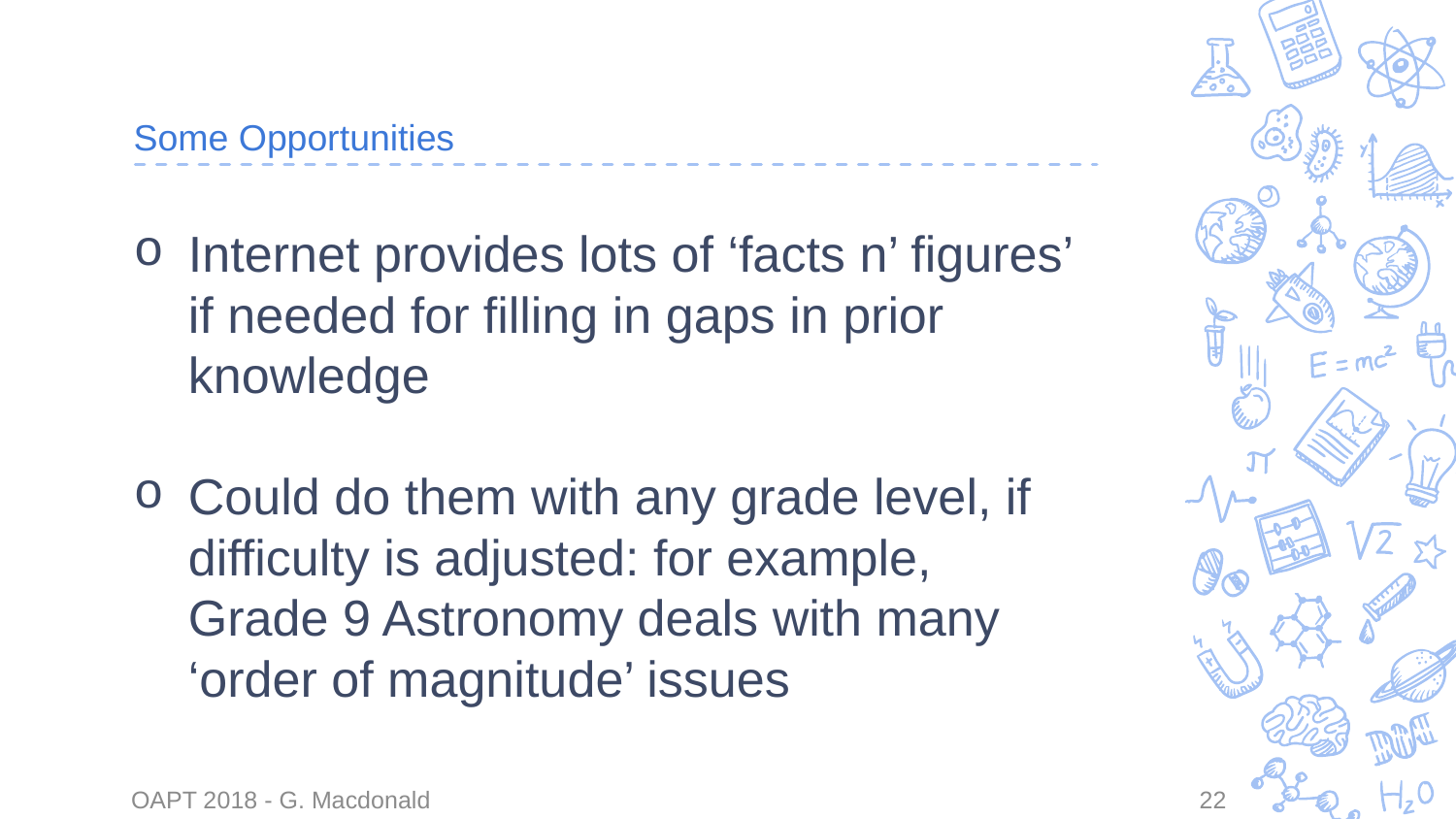

# Some Opportunities
Internet provides lots of ‘facts n’ figures’ if needed for filling in gaps in prior knowledge

Could do them with any grade level, if difficulty is adjusted: for example, Grade 9 Astronomy deals with many ‘order of magnitude’ issues

22
OAPT 2018 - G. Macdonald